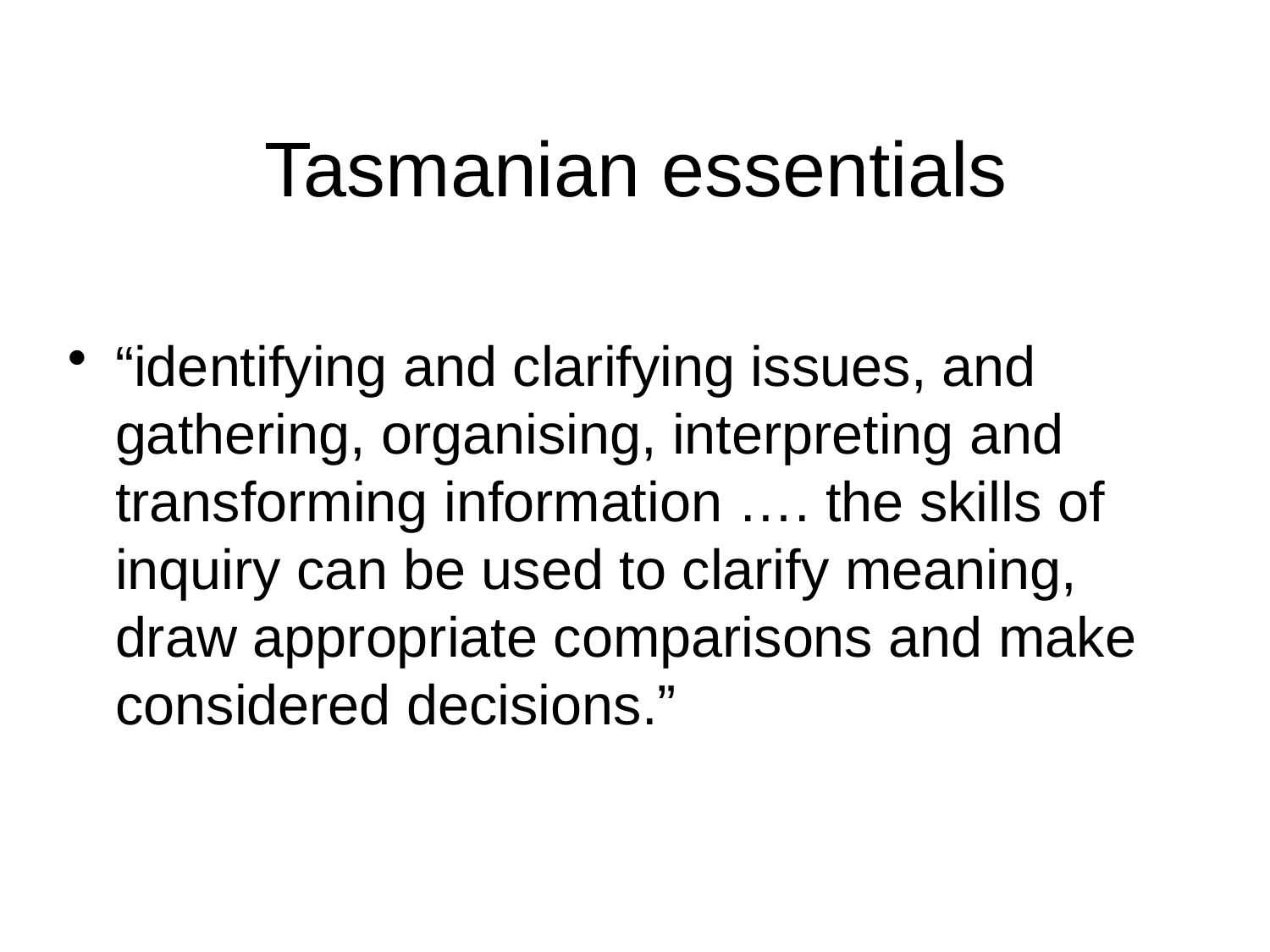

# Tasmanian essentials
“identifying and clarifying issues, and gathering, organising, interpreting and transforming information …. the skills of inquiry can be used to clarify meaning, draw appropriate comparisons and make considered decisions.”